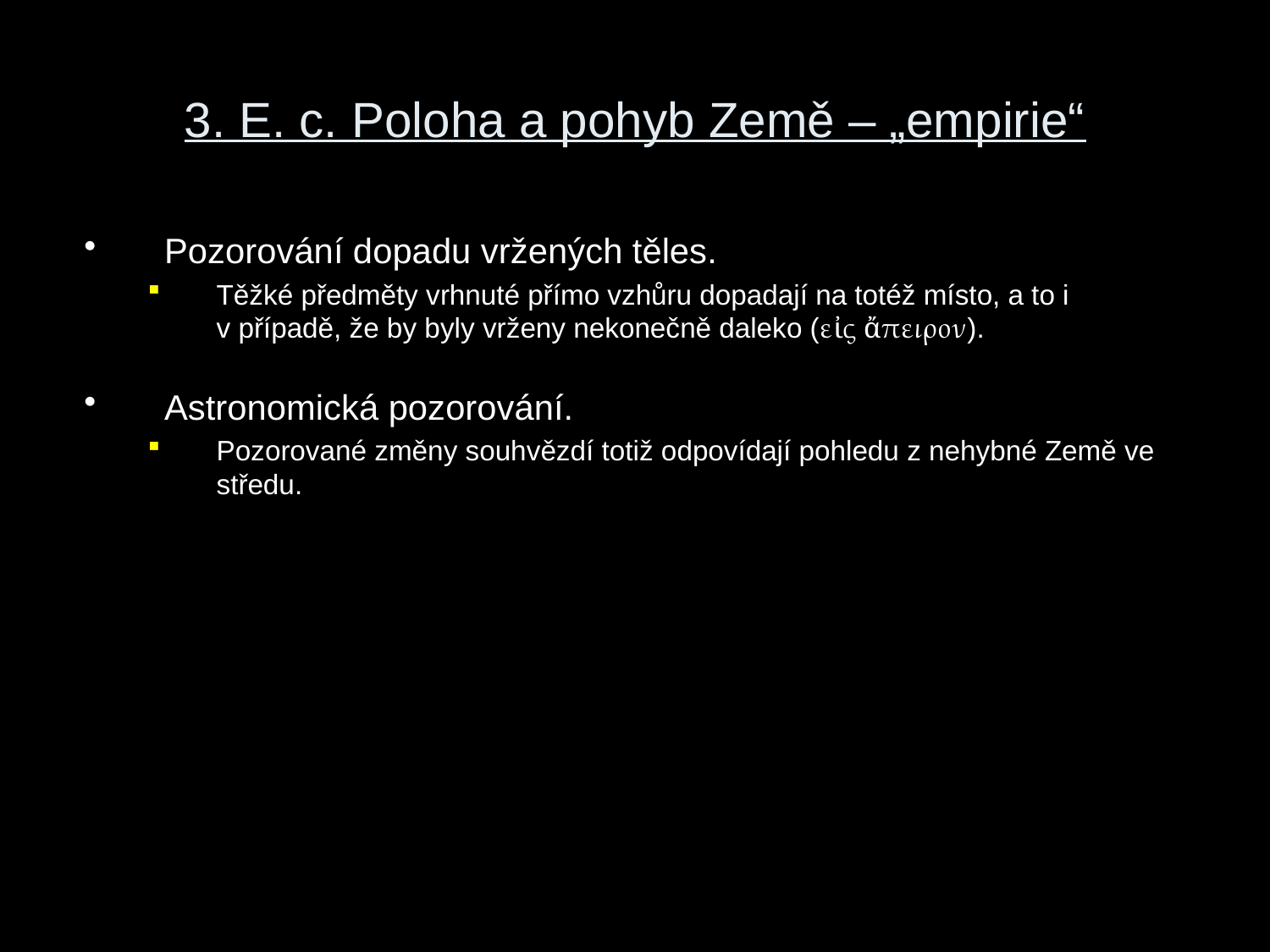

# 3. E. c. Poloha a pohyb Země – „empirie“
Pozorování dopadu vržených těles.
Těžké předměty vrhnuté přímo vzhůru dopadají na totéž místo, a to i v případě, že by byly vrženy nekonečně daleko (εἰς ἄπειρον).
Astronomická pozorování.
Pozorované změny souhvězdí totiž odpovídají pohledu z nehybné Země ve středu.